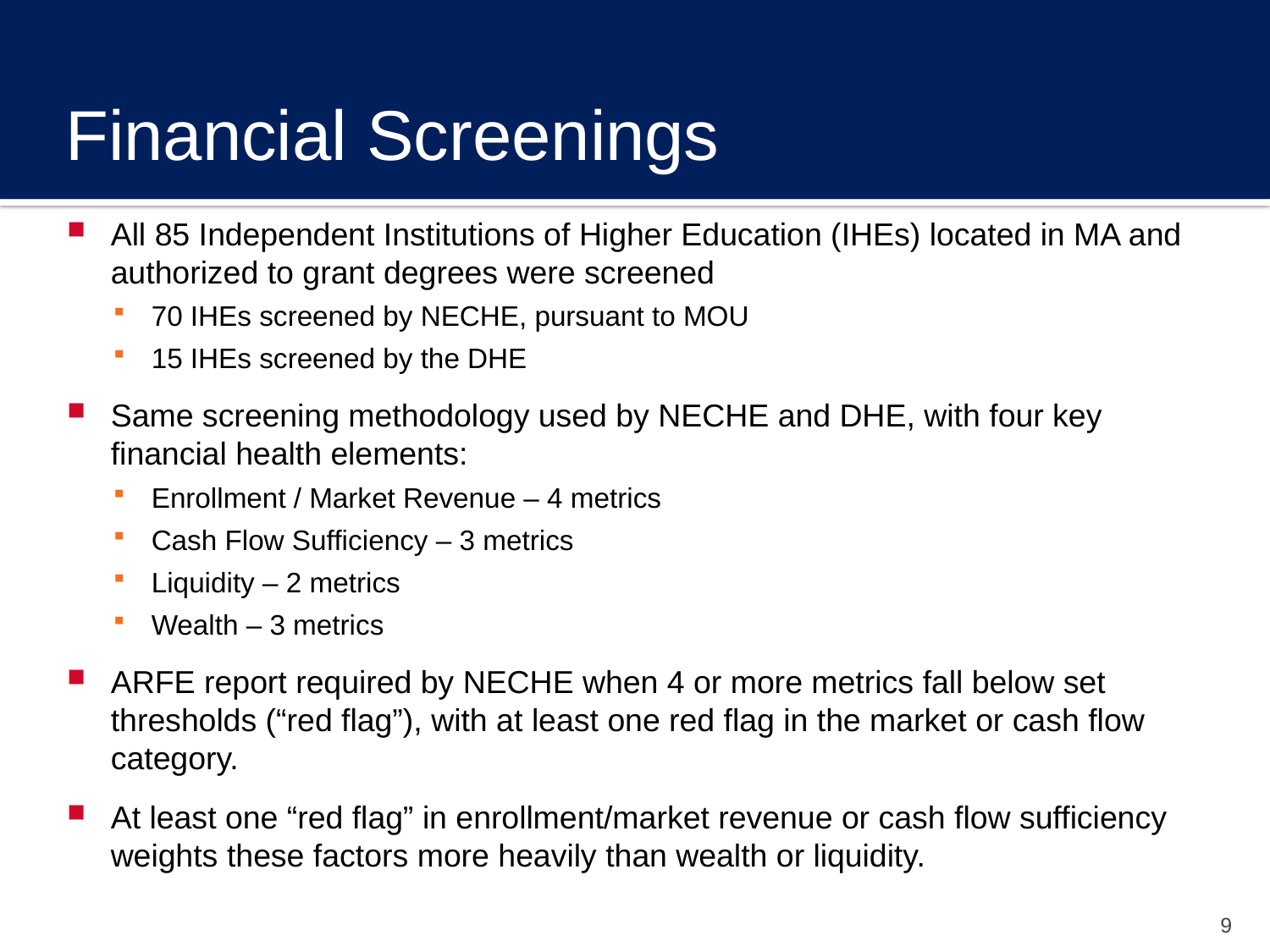

# Financial Screenings
All 85 Independent Institutions of Higher Education (IHEs) located in MA and authorized to grant degrees were screened
70 IHEs screened by NECHE, pursuant to MOU
15 IHEs screened by the DHE
Same screening methodology used by NECHE and DHE, with four key financial health elements:
Enrollment / Market Revenue – 4 metrics
Cash Flow Sufficiency – 3 metrics
Liquidity – 2 metrics
Wealth – 3 metrics
ARFE report required by NECHE when 4 or more metrics fall below set thresholds (“red flag”), with at least one red flag in the market or cash flow category.
At least one “red flag” in enrollment/market revenue or cash flow sufficiency weights these factors more heavily than wealth or liquidity.